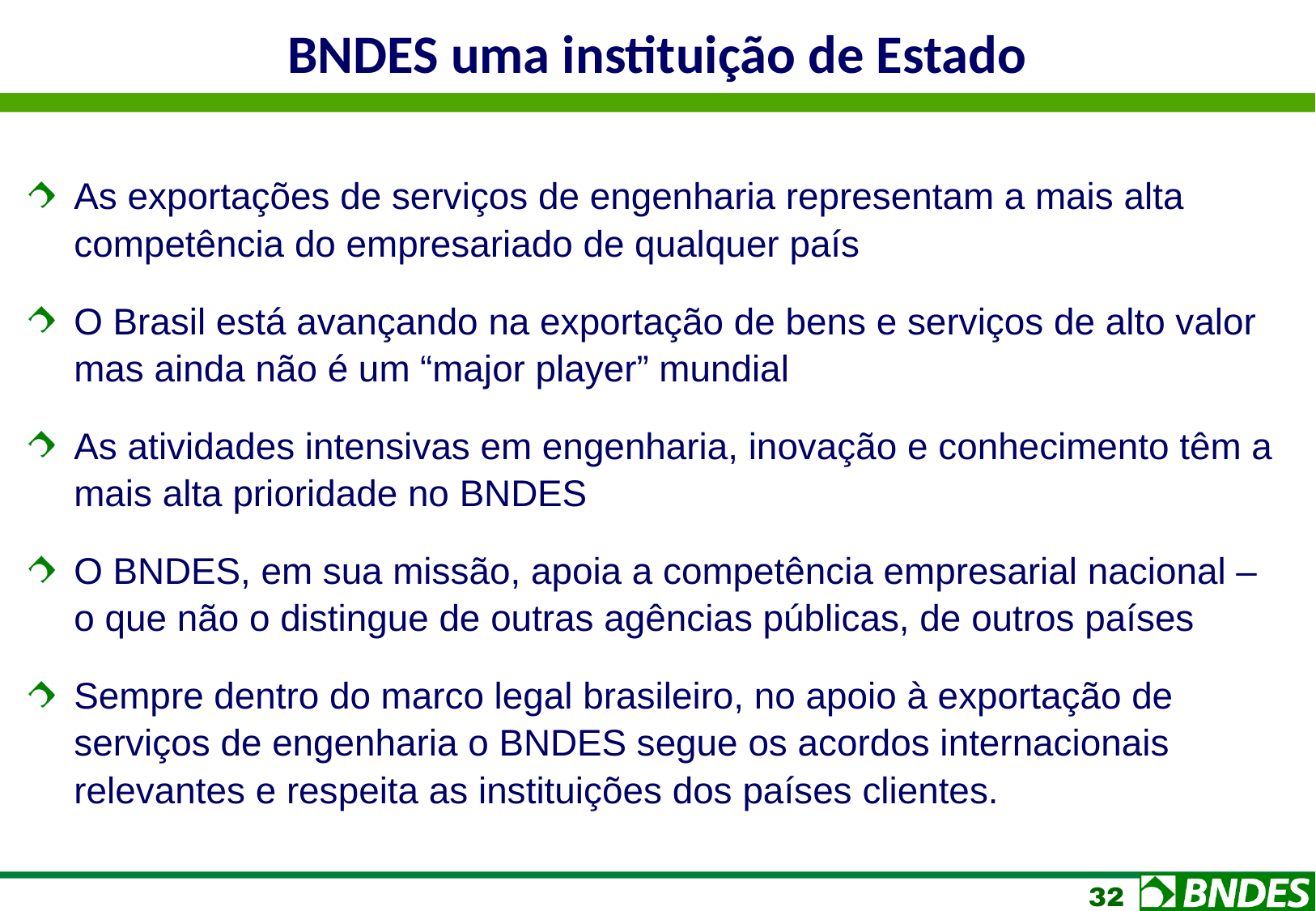

BNDES uma instituição de Estado
As exportações de serviços de engenharia representam a mais alta competência do empresariado de qualquer país
O Brasil está avançando na exportação de bens e serviços de alto valor mas ainda não é um “major player” mundial
As atividades intensivas em engenharia, inovação e conhecimento têm a mais alta prioridade no BNDES
O BNDES, em sua missão, apoia a competência empresarial nacional – o que não o distingue de outras agências públicas, de outros países
Sempre dentro do marco legal brasileiro, no apoio à exportação de serviços de engenharia o BNDES segue os acordos internacionais relevantes e respeita as instituições dos países clientes.